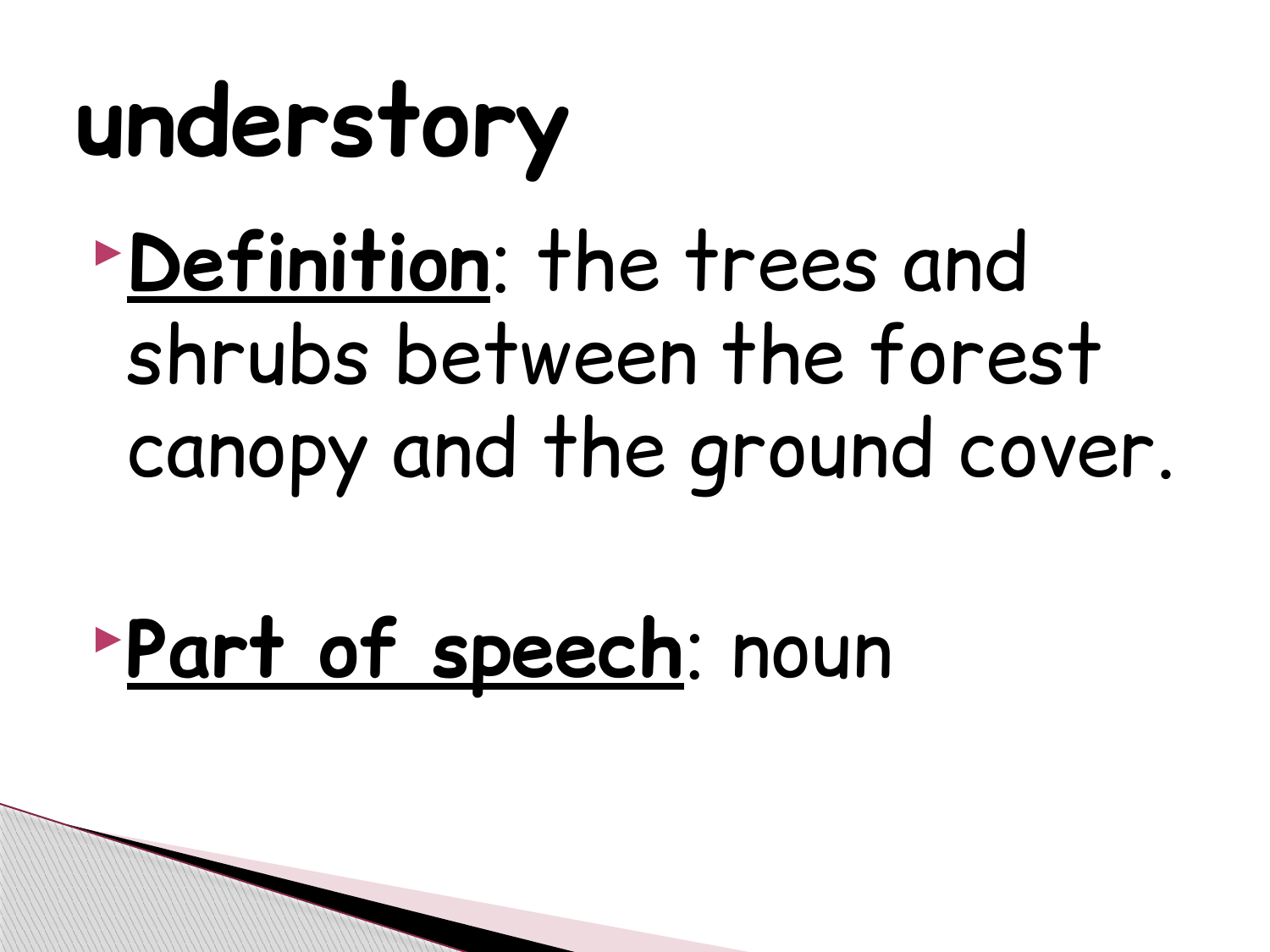

# understory
Definition: the trees and shrubs between the forest canopy and the ground cover.

Part of speech: noun